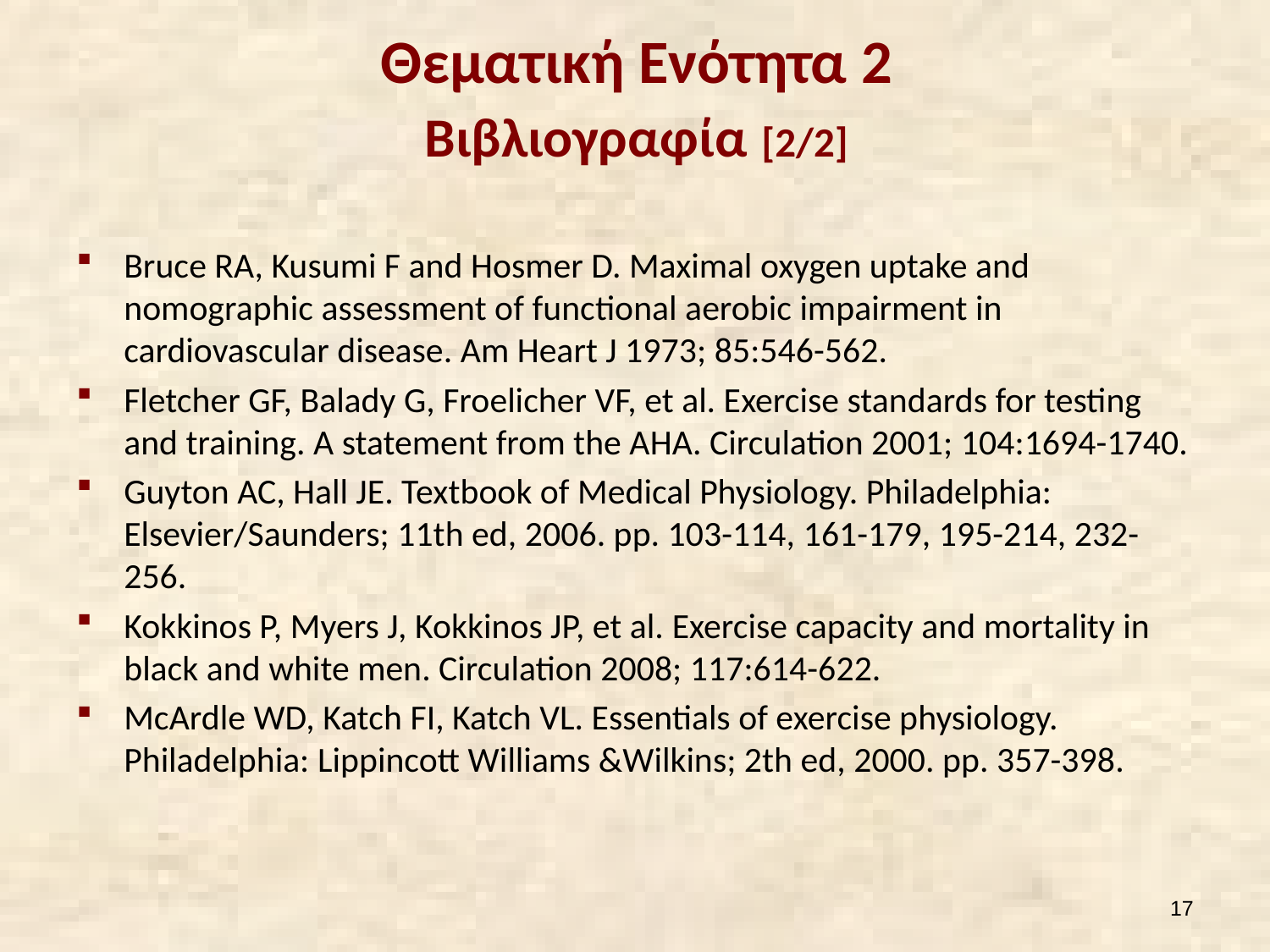

# Θεματική Ενότητα 2 Βιβλιογραφία [2/2]
Bruce RA, Kusumi F and Hosmer D. Maximal oxygen uptake and nomographic assessment of functional aerobic impairment in cardiovascular disease. Am Heart J 1973; 85:546-562.
Fletcher GF, Balady G, Froelicher VF, et al. Exercise standards for testing and training. A statement from the AHA. Circulation 2001; 104:1694-1740.
Guyton AC, Hall JE. Textbook of Medical Physiology. Philadelphia: Elsevier/Saunders; 11th ed, 2006. pp. 103-114, 161-179, 195-214, 232-256.
Kokkinos P, Myers J, Kokkinos JP, et al. Exercise capacity and mortality in black and white men. Circulation 2008; 117:614-622.
McArdle WD, Katch FI, Katch VL. Essentials of exercise physiology. Philadelphia: Lippincott Williams &Wilkins; 2th ed, 2000. pp. 357-398.

17